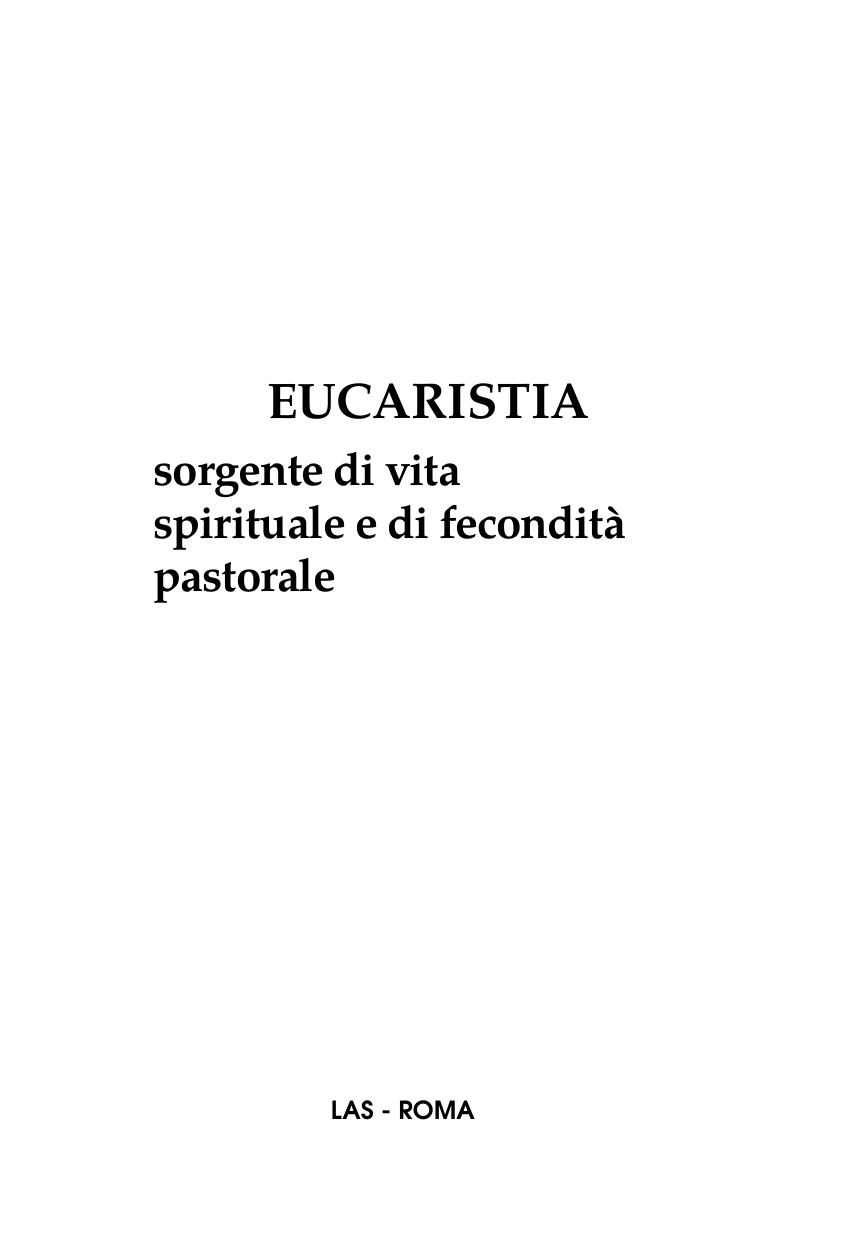

EUCARISTIA
sorgente di vita spirituale e di fecondità pastorale
LAS - ROMA